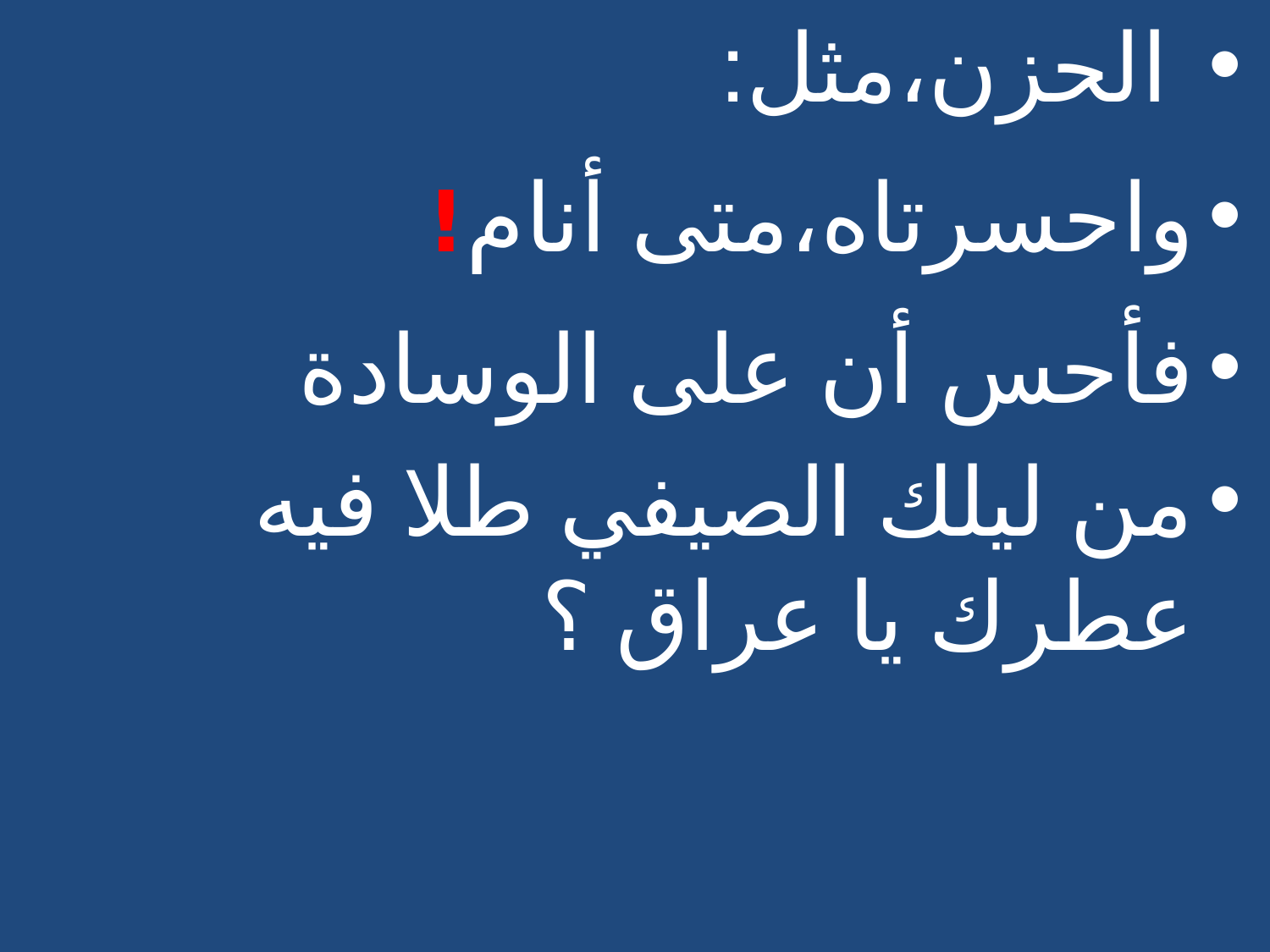

الحزن،مثل:
واحسرتاه،متى أنام!
فأحس أن على الوسادة
من ليلك الصيفي طلا فيه عطرك يا عراق ؟